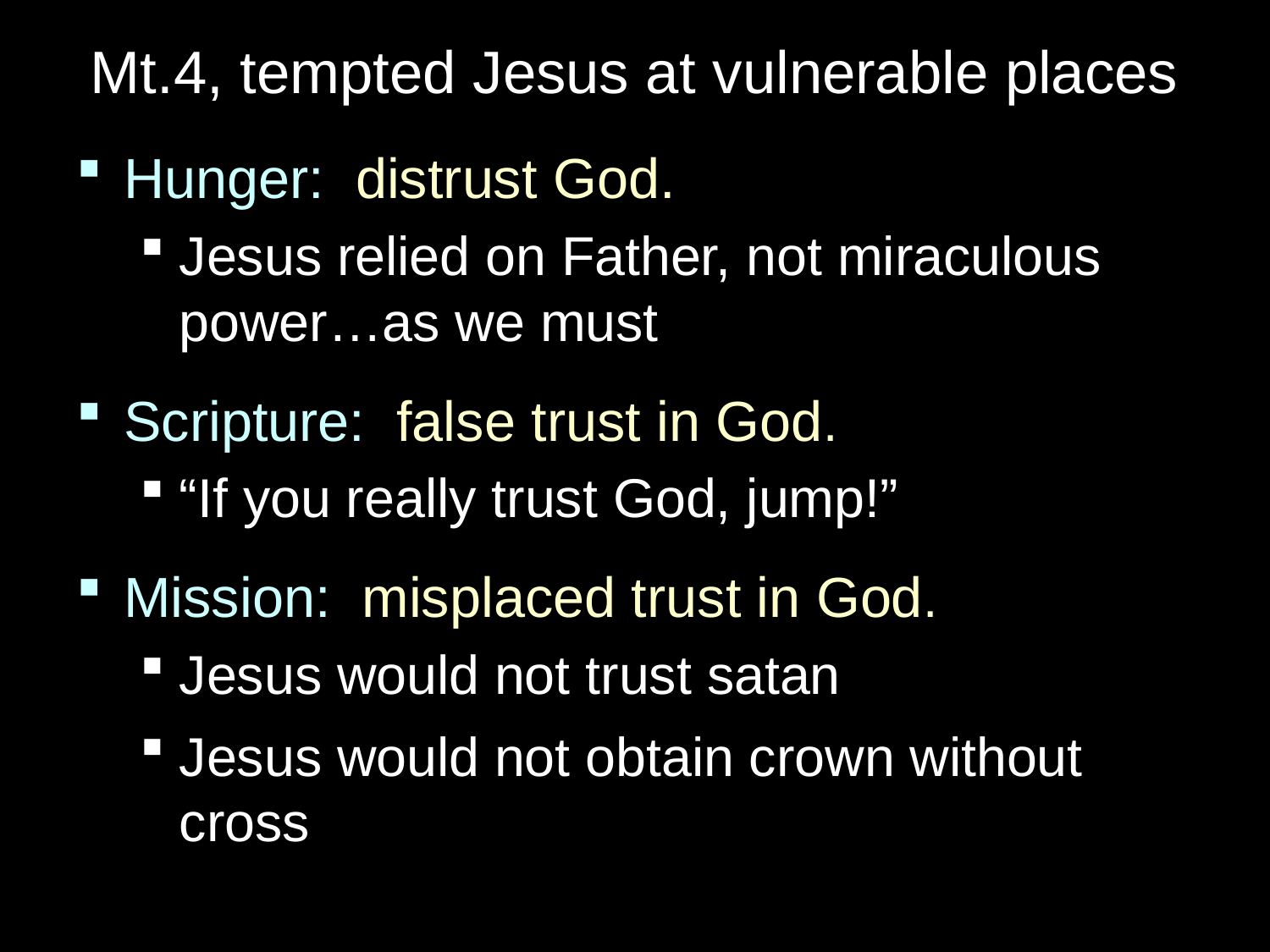

# Mt.4, tempted Jesus at vulnerable places
Hunger:  distrust God.
Jesus relied on Father, not miraculous power…as we must
Scripture:  false trust in God.
“If you really trust God, jump!”
Mission:  misplaced trust in God.
Jesus would not trust satan
Jesus would not obtain crown without cross